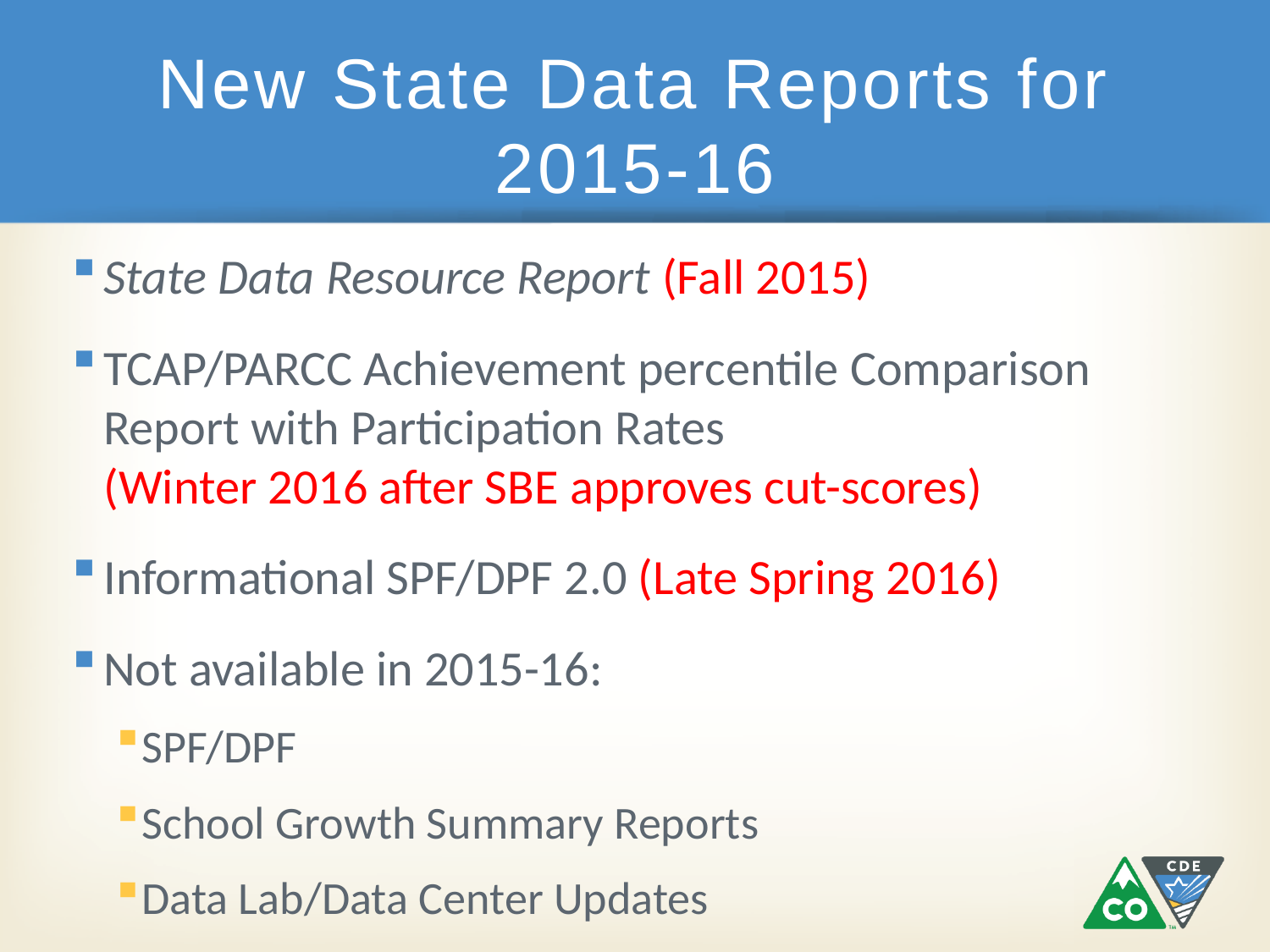

# New State Data Reports for 2015-16
State Data Resource Report (Fall 2015)
TCAP/PARCC Achievement percentile Comparison Report with Participation Rates
(Winter 2016 after SBE approves cut-scores)
Informational SPF/DPF 2.0 (Late Spring 2016)
Not available in 2015-16:
SPF/DPF
School Growth Summary Reports
Data Lab/Data Center Updates